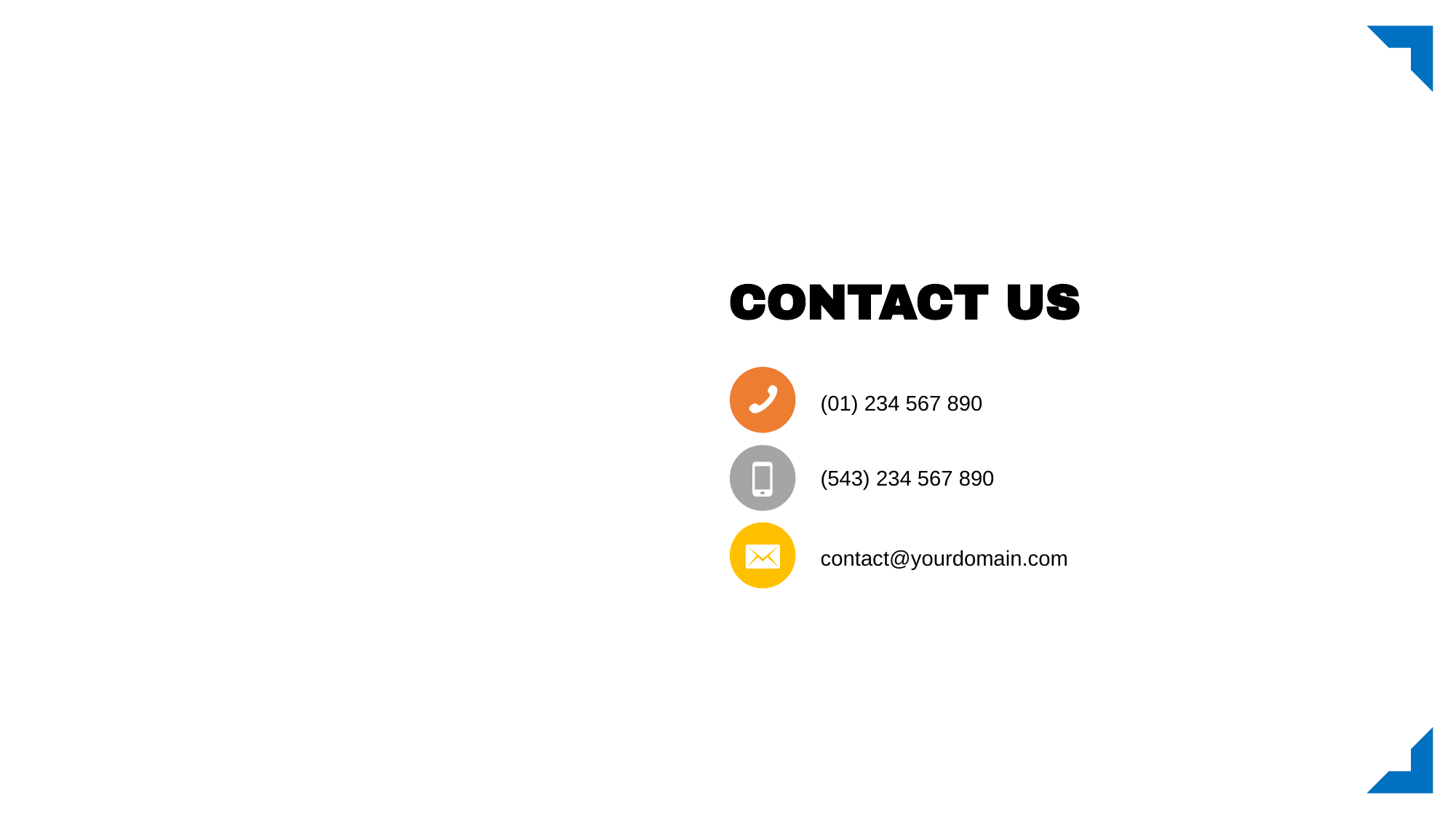

CONTACT US

(01) 234 567 890

(543) 234 567 890

contact@yourdomain.com